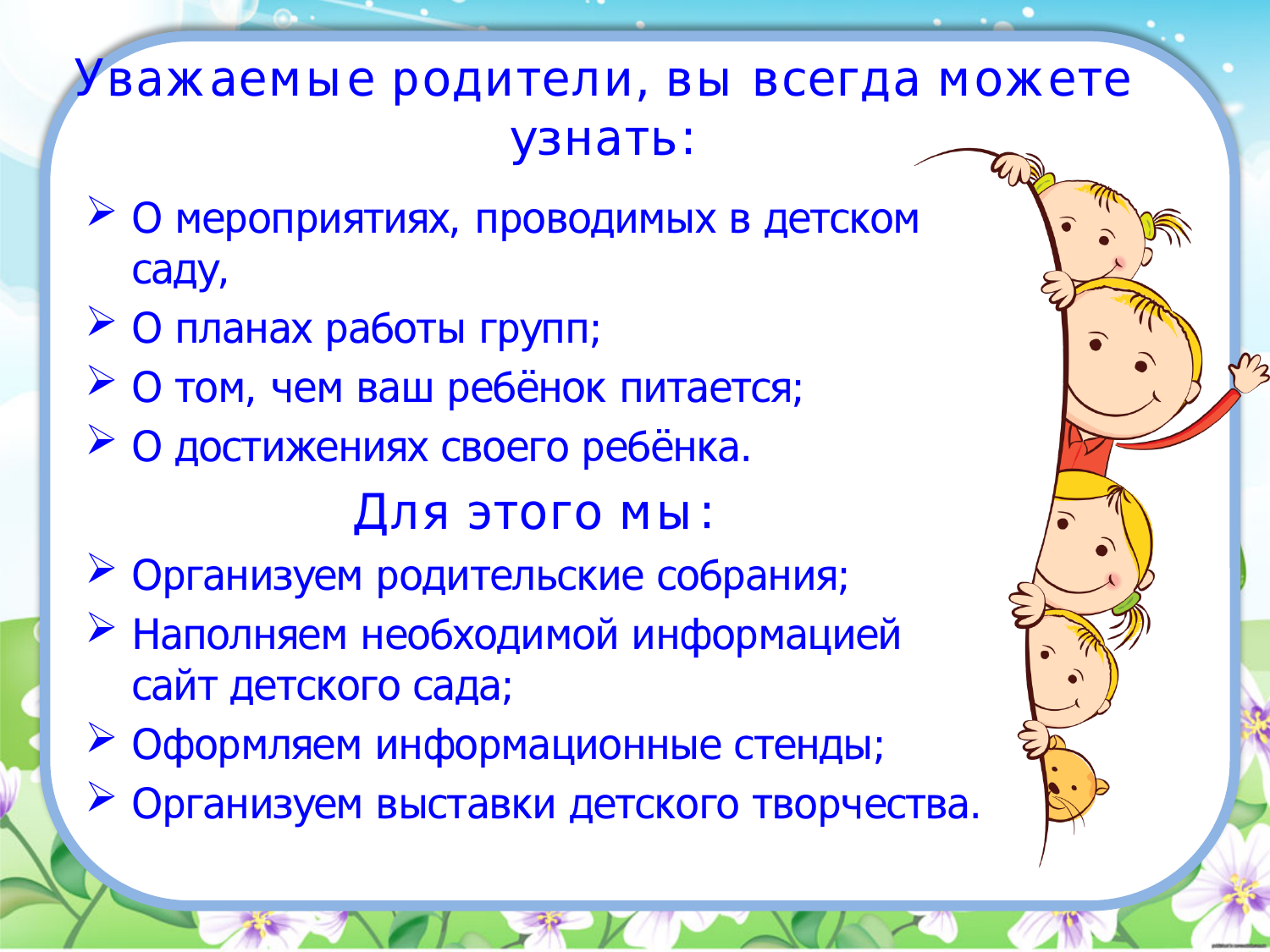

# Уважаемые родители, вы всегда можете узнать:
О мероприятиях, проводимых в детском саду,
О планах работы групп;
О том, чем ваш ребёнок питается;
О достижениях своего ребёнка.
Для этого мы:
Организуем родительские собрания;
Наполняем необходимой информацией сайт детского сада;
Оформляем информационные стенды;
Организуем выставки детского творчества.